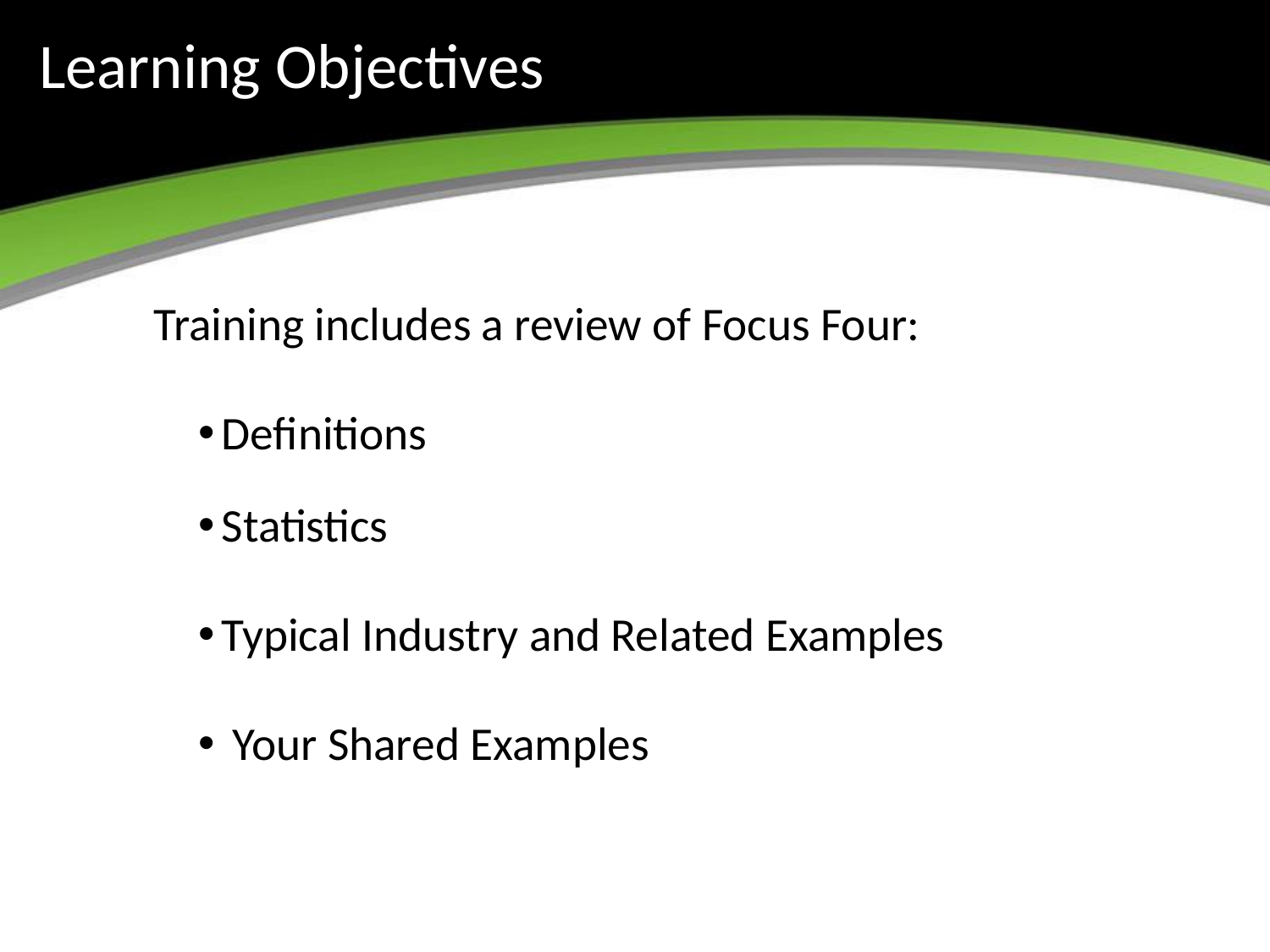

# Learning Objectives
Training includes a review of Focus Four:

Definitions

Statistics

Typical Industry and Related Examples

 Your Shared Examples